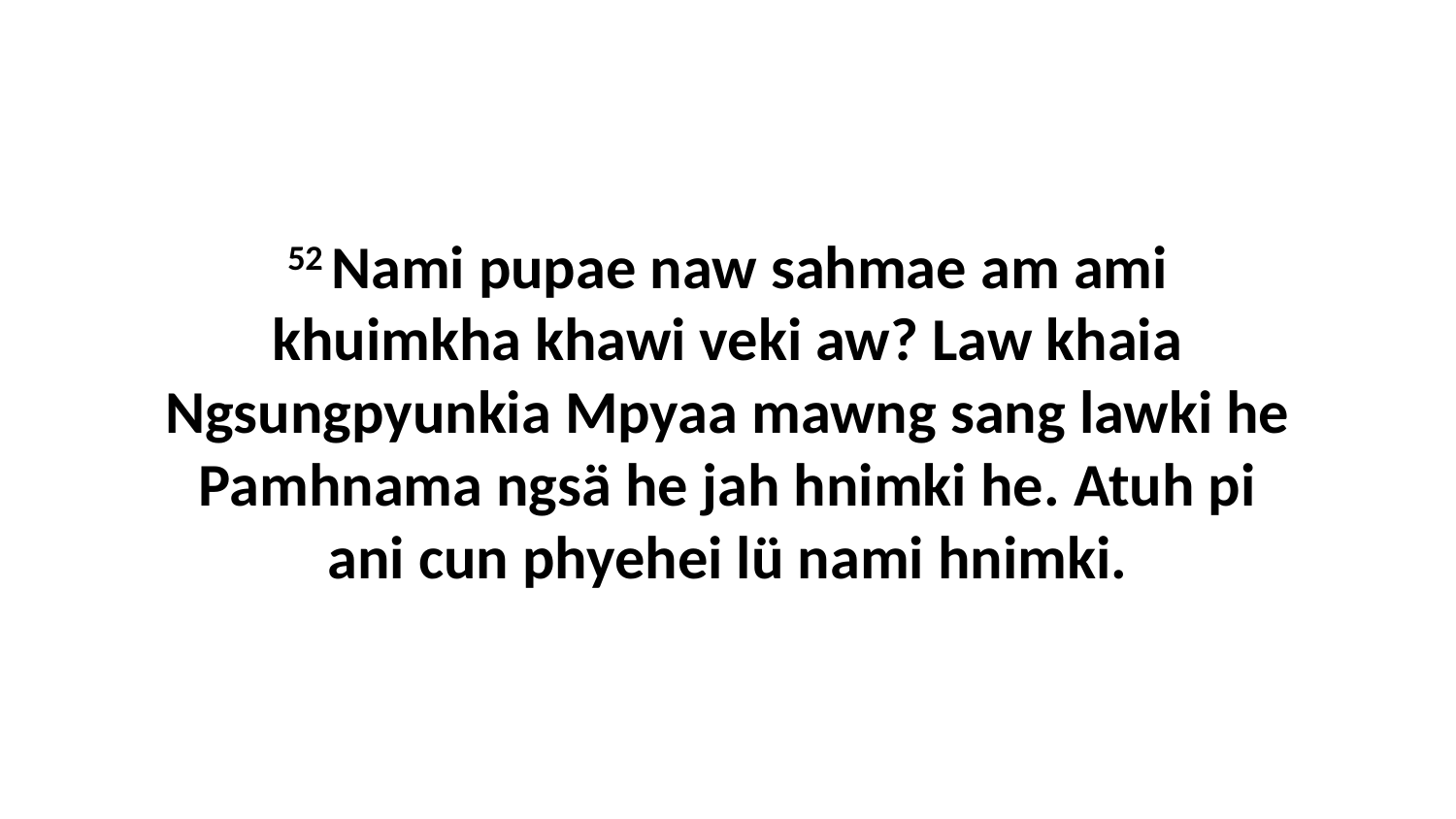

52 Nami pupae naw sahmae am ami khuimkha khawi veki aw? Law khaia Ngsungpyunkia Mpyaa mawng sang lawki he Pamhnama ngsä he jah hnimki he. Atuh pi ani cun phyehei lü nami hnimki.